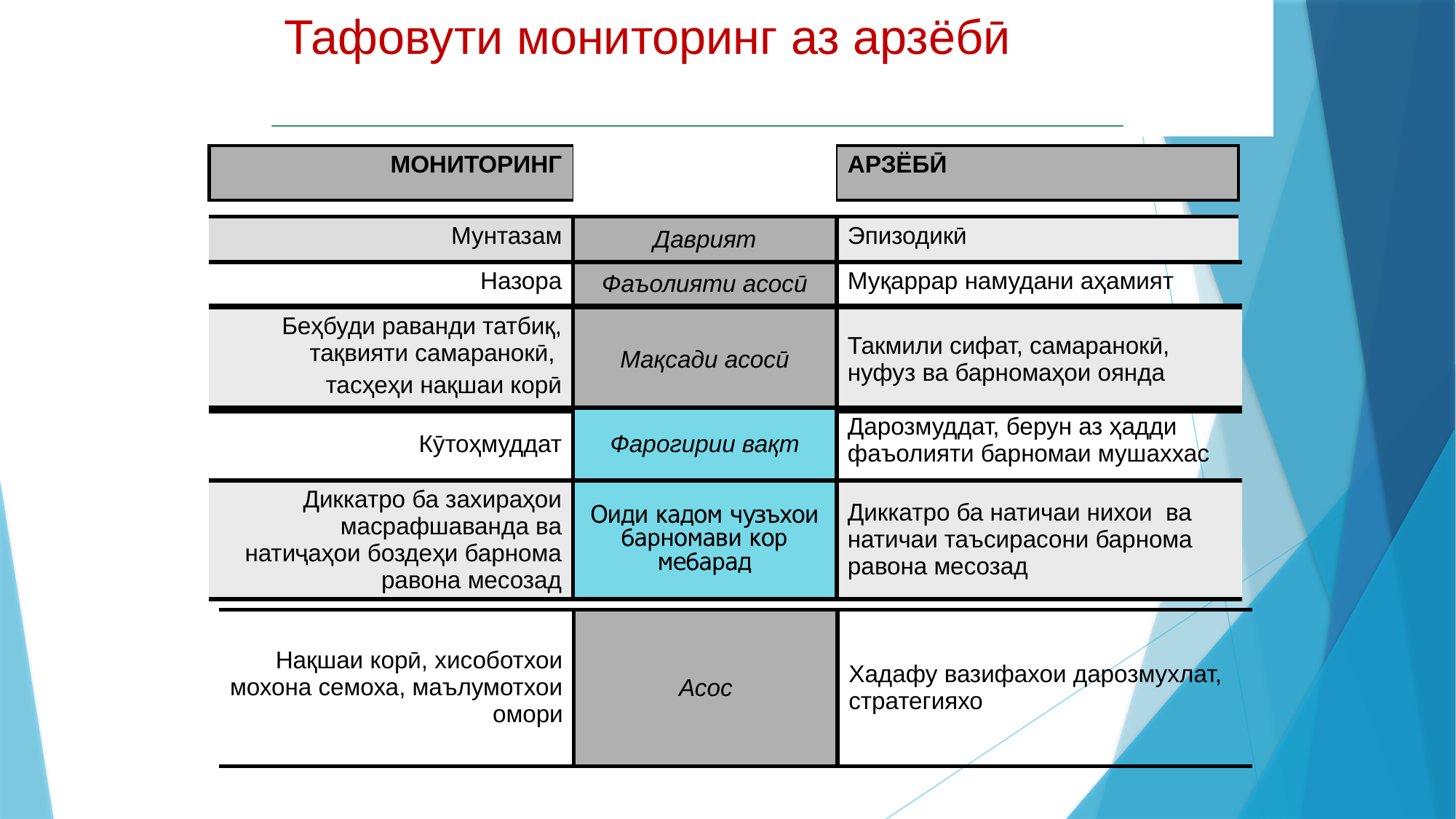

# Тафовути мониторинг аз арзёбӣ
| МОНИТОРИНГ |  | АРЗЁБӢ |
| --- | --- | --- |
| Мунтазам | Даврият | Эпизодикӣ |
| --- | --- | --- |
| Назора | Фаъолияти асосӣ | Муқаррар намудани аҳамият |
| --- | --- | --- |
| Беҳбуди раванди татбиқ, тақвияти самаранокӣ, тасҳеҳи нақшаи корӣ | Мақсади асосӣ | Такмили сифат, самаранокӣ, нуфуз ва барномаҳои оянда |
| --- | --- | --- |
| Кӯтоҳмуддат | Фарогирии вақт | Дарозмуддат, берун аз ҳадди фаъолияти барномаи мушаххас |
| --- | --- | --- |
| Диккатро ба захираҳои масрафшаванда ва натиҷаҳои боздеҳи барнома равона месозад | Оиди кадом чузъхои барномави кор мебарад | Диккатро ба натичаи нихои ва натичаи таъсирасони барнома равона месозад |
| --- | --- | --- |
| Нақшаи корӣ, хисоботхои мохона семоха, маълумотхои омори | Асос | Хадафу вазифахои дарозмухлат, стратегияхо |
| --- | --- | --- |